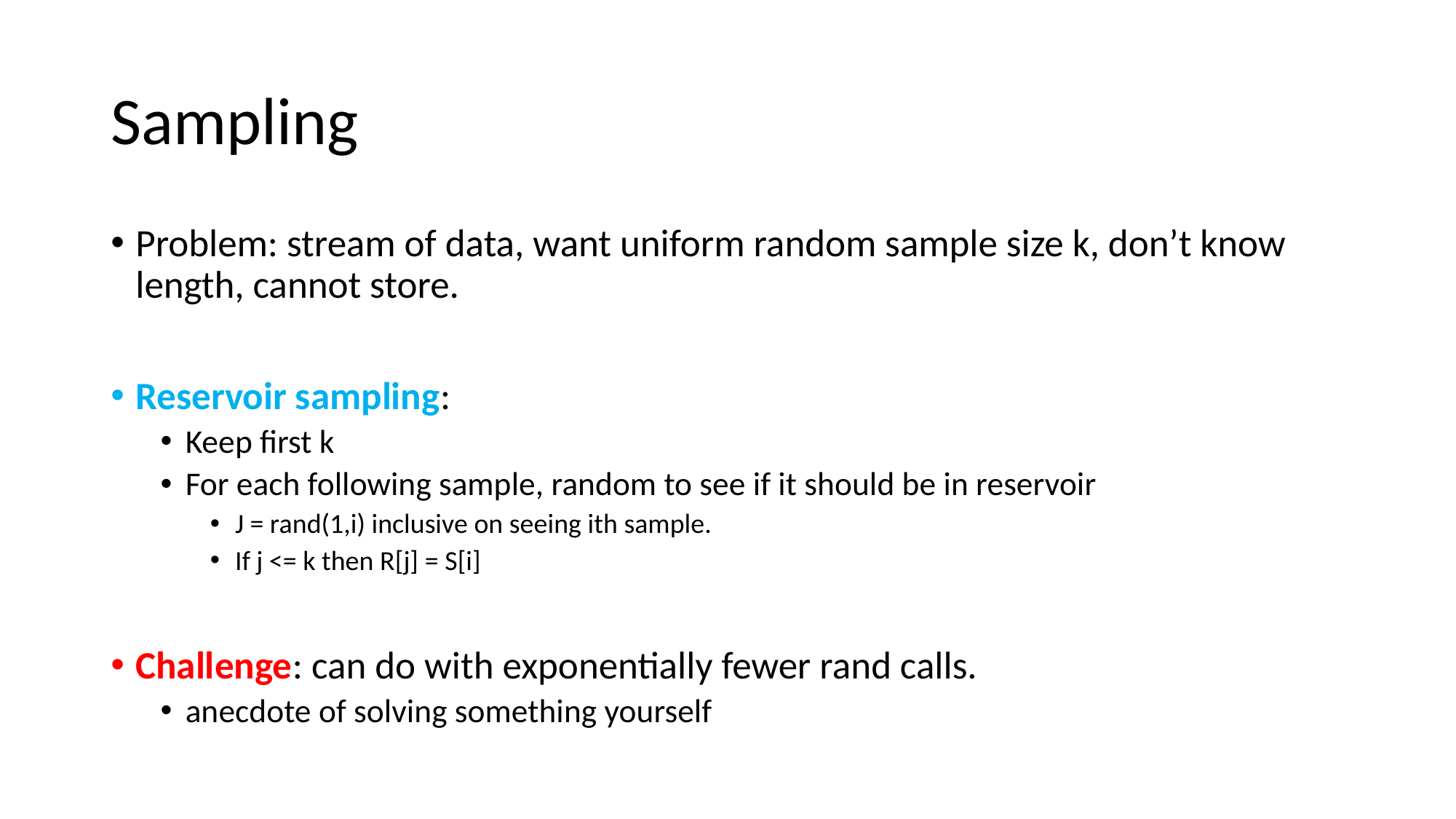

# Sampling
Problem: stream of data, want uniform random sample size k, don’t know length, cannot store.

Reservoir sampling:
Keep first k
For each following sample, random to see if it should be in reservoir
J = rand(1,i) inclusive on seeing ith sample.
If j <= k then R[j] = S[i]

Challenge: can do with exponentially fewer rand calls.
anecdote of solving something yourself